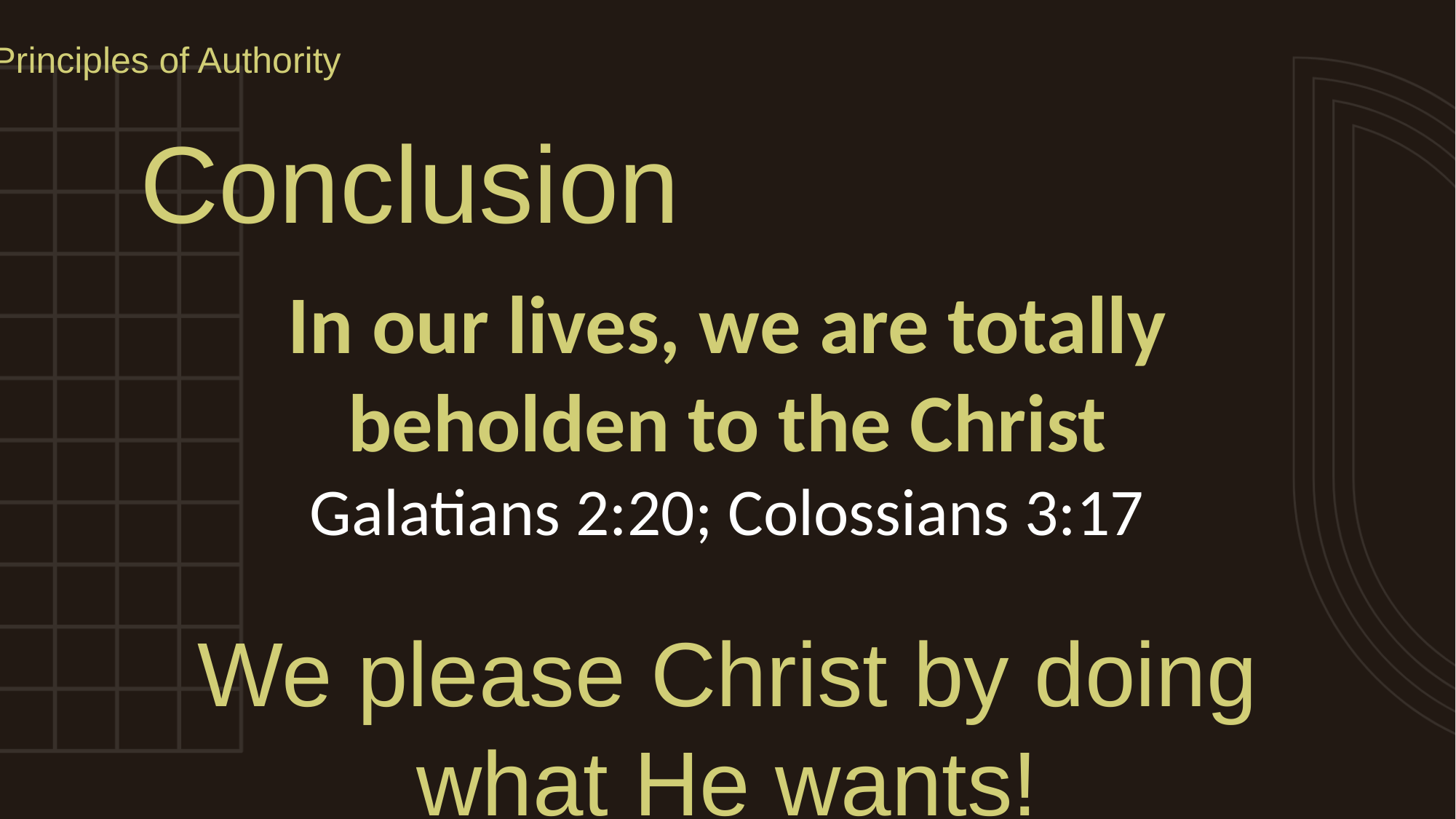

Principles of Authority
# Conclusion
In our lives, we are totally beholden to the Christ
Galatians 2:20; Colossians 3:17
We please Christ by doing what He wants!